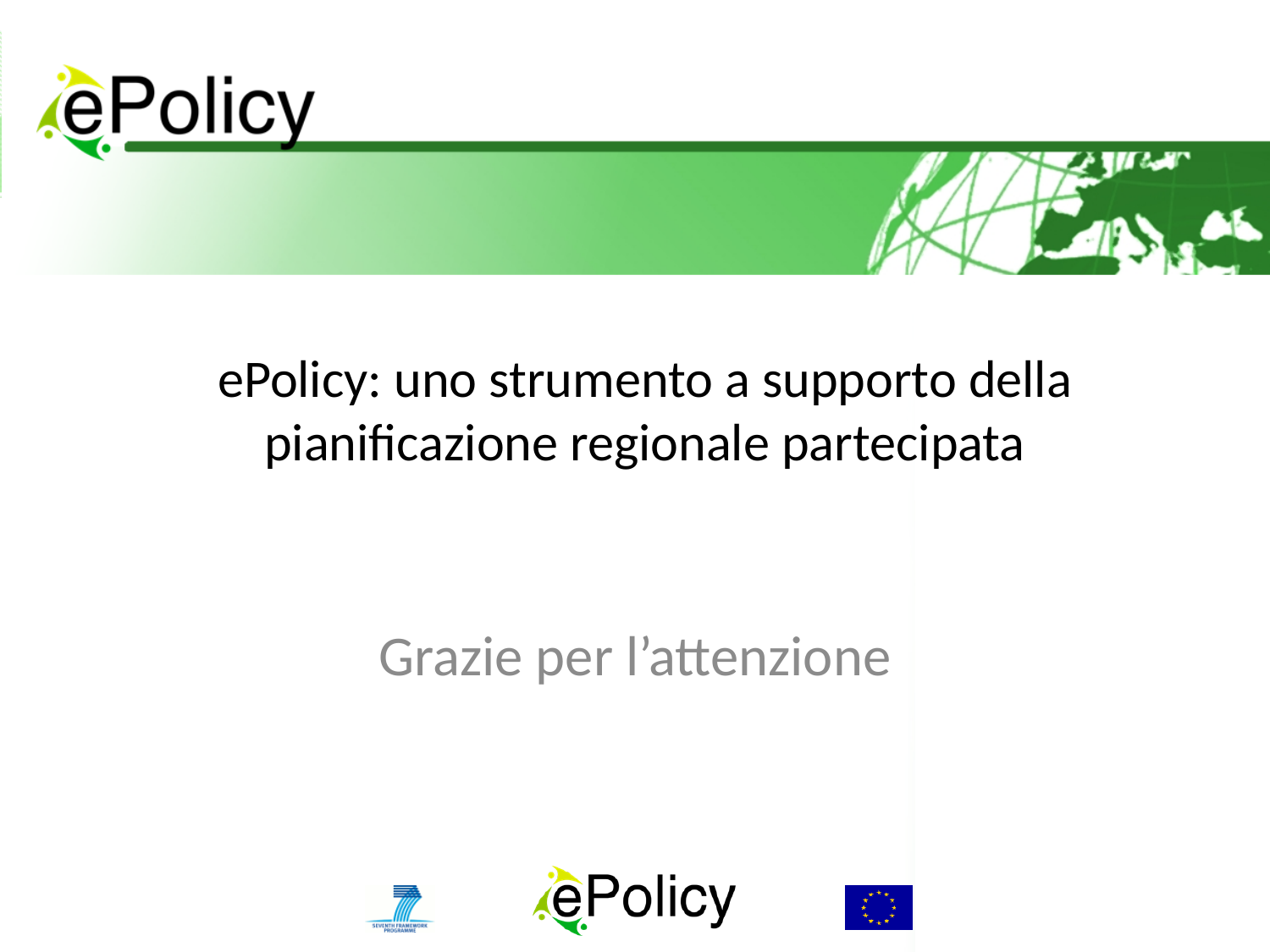

# ePolicy: uno strumento a supporto della pianificazione regionale partecipata
Grazie per l’attenzione